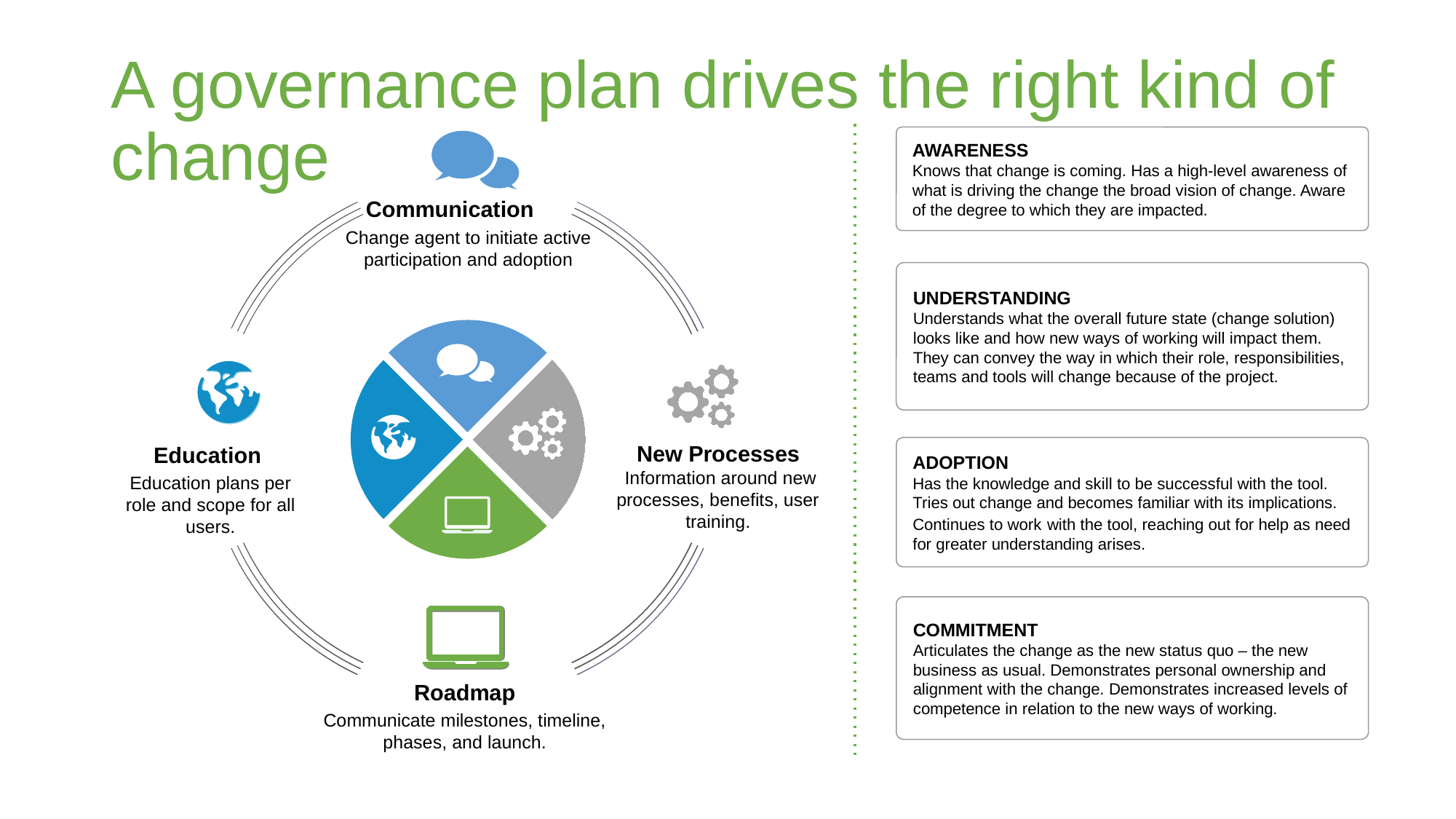

# A governance plan drives the right kind of change
AWARENESS
Knows that change is coming. Has a high-level awareness of what is driving the change the broad vision of change. Aware of the degree to which they are impacted.

Communication
Change agent to initiate active participation and adoption
New Processes
 Information around new processes, benefits, user training.
Education
Education plans per role and scope for all users.
Roadmap
Communicate milestones, timeline, phases, and launch.
UNDERSTANDING
Understands what the overall future state (change solution) looks like and how new ways of working will impact them. They can convey the way in which their role, responsibilities, teams and tools will change because of the project.
ADOPTION
Has the knowledge and skill to be successful with the tool. Tries out change and becomes familiar with its implications.  Continues to work with the tool, reaching out for help as need for greater understanding arises.
COMMITMENT
Articulates the change as the new status quo – the new business as usual. Demonstrates personal ownership and alignment with the change. Demonstrates increased levels of competence in relation to the new ways of working.